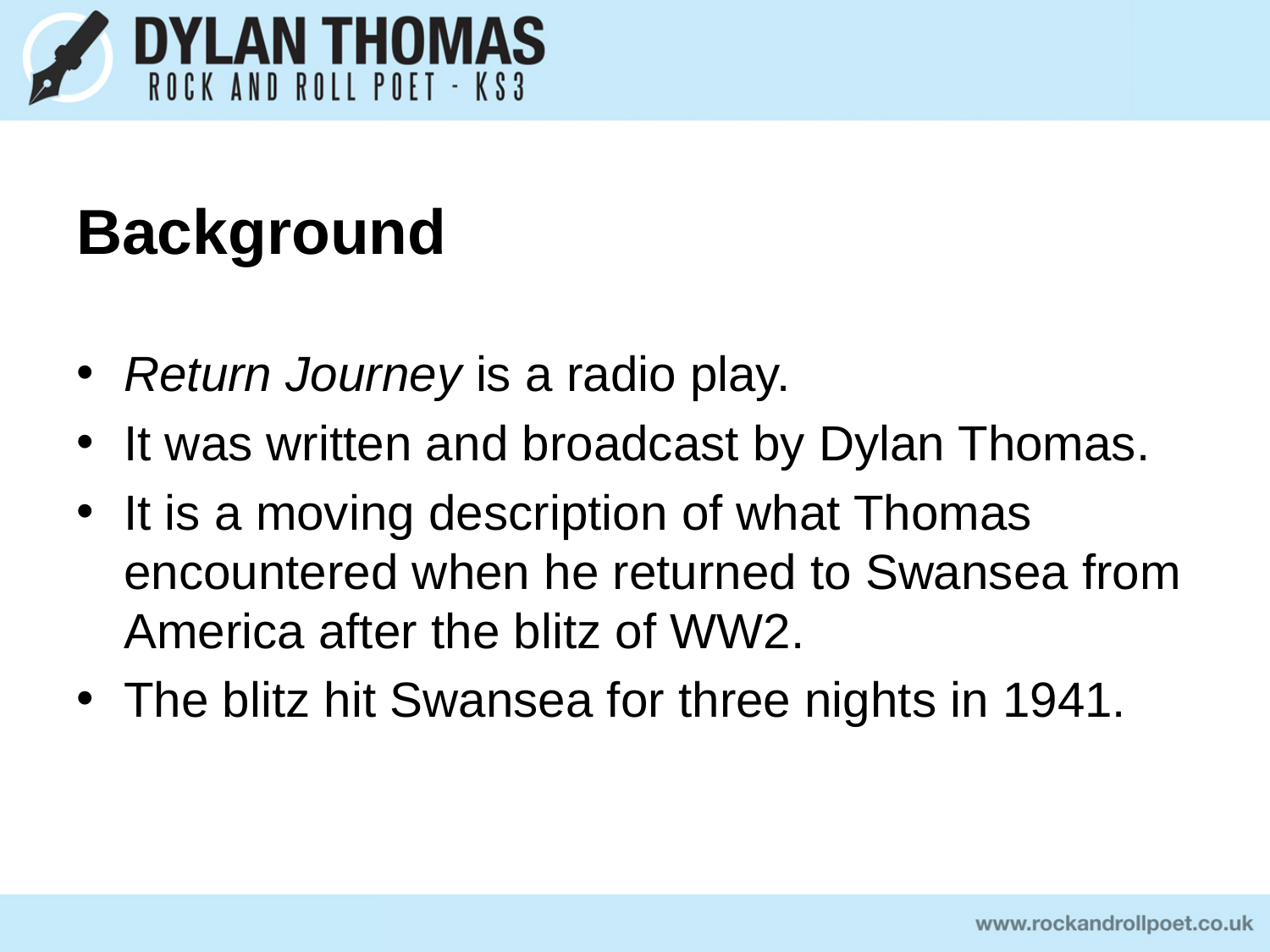

# Background
Return Journey is a radio play.
It was written and broadcast by Dylan Thomas.
It is a moving description of what Thomas encountered when he returned to Swansea from America after the blitz of WW2.
The blitz hit Swansea for three nights in 1941.